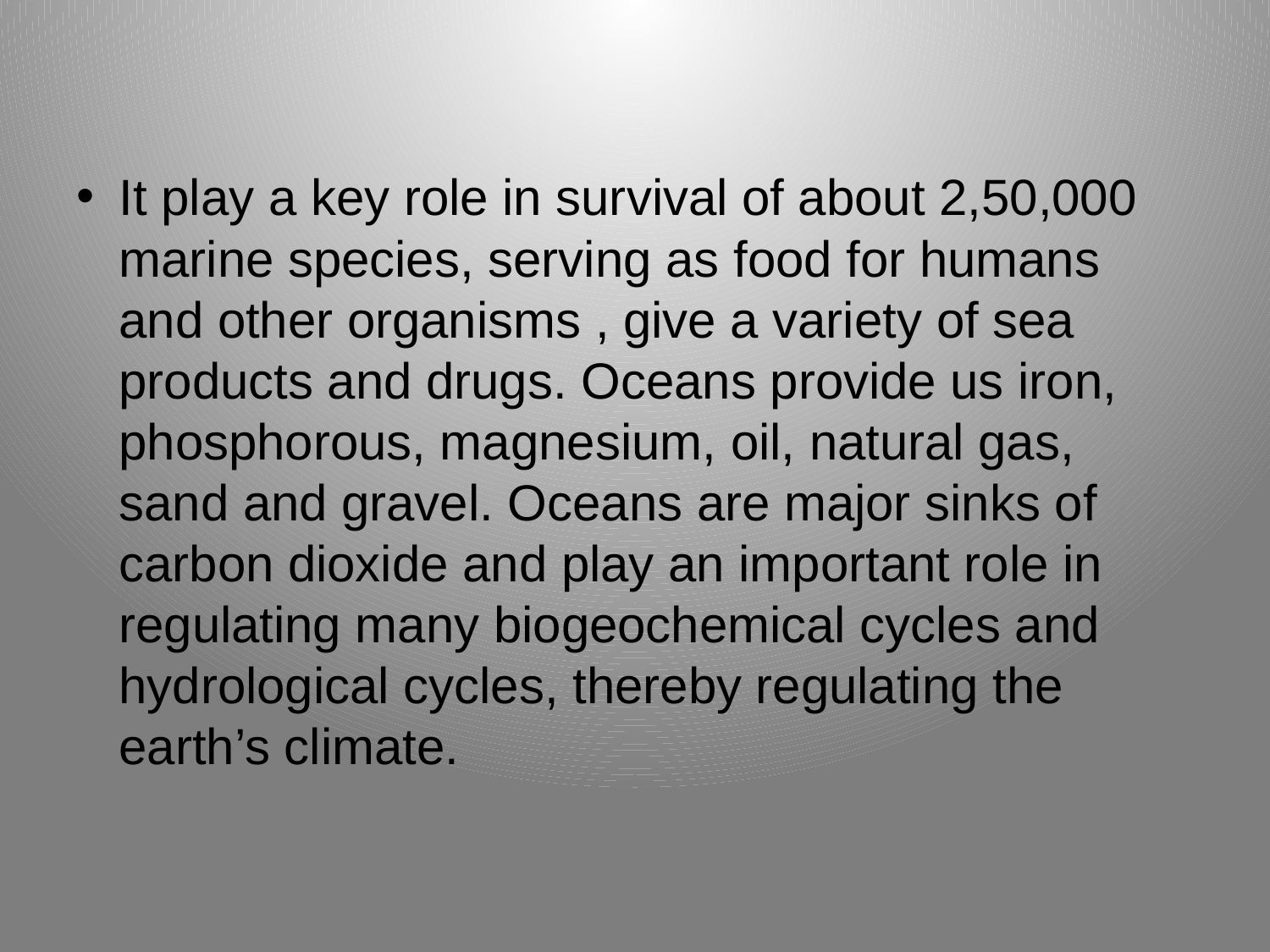

It play a key role in survival of about 2,50,000 marine species, serving as food for humans and other organisms , give a variety of sea products and drugs. Oceans provide us iron, phosphorous, magnesium, oil, natural gas, sand and gravel. Oceans are major sinks of carbon dioxide and play an important role in regulating many biogeochemical cycles and hydrological cycles, thereby regulating the earth’s climate.